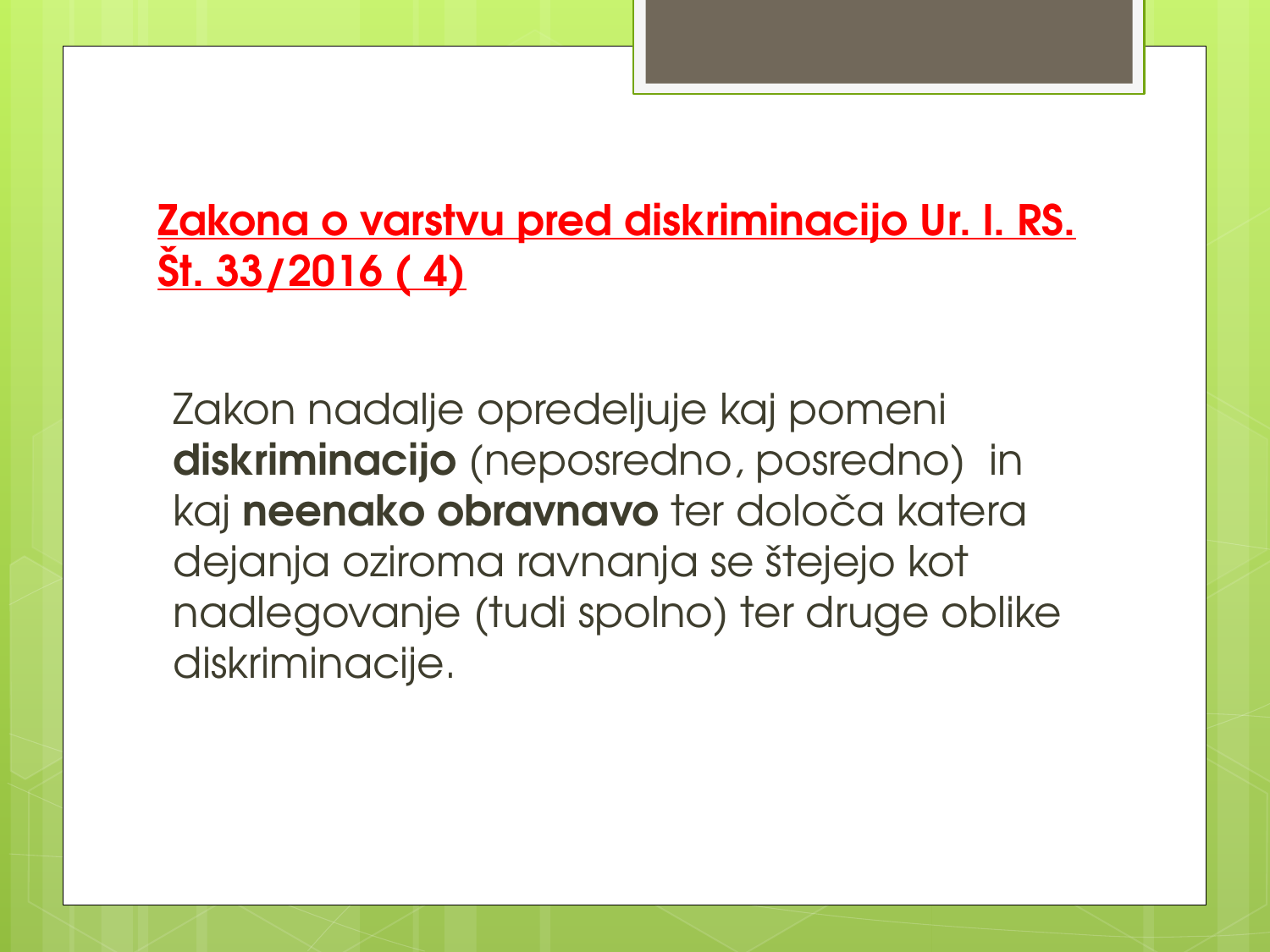

# Zakona o varstvu pred diskriminacijo Ur. l. RS. Št. 33/2016 ( 4)

Zakon nadalje opredeljuje kaj pomeni diskriminacijo (neposredno, posredno)  in kaj neenako obravnavo ter določa katera dejanja oziroma ravnanja se štejejo kot nadlegovanje (tudi spolno) ter druge oblike diskriminacije.